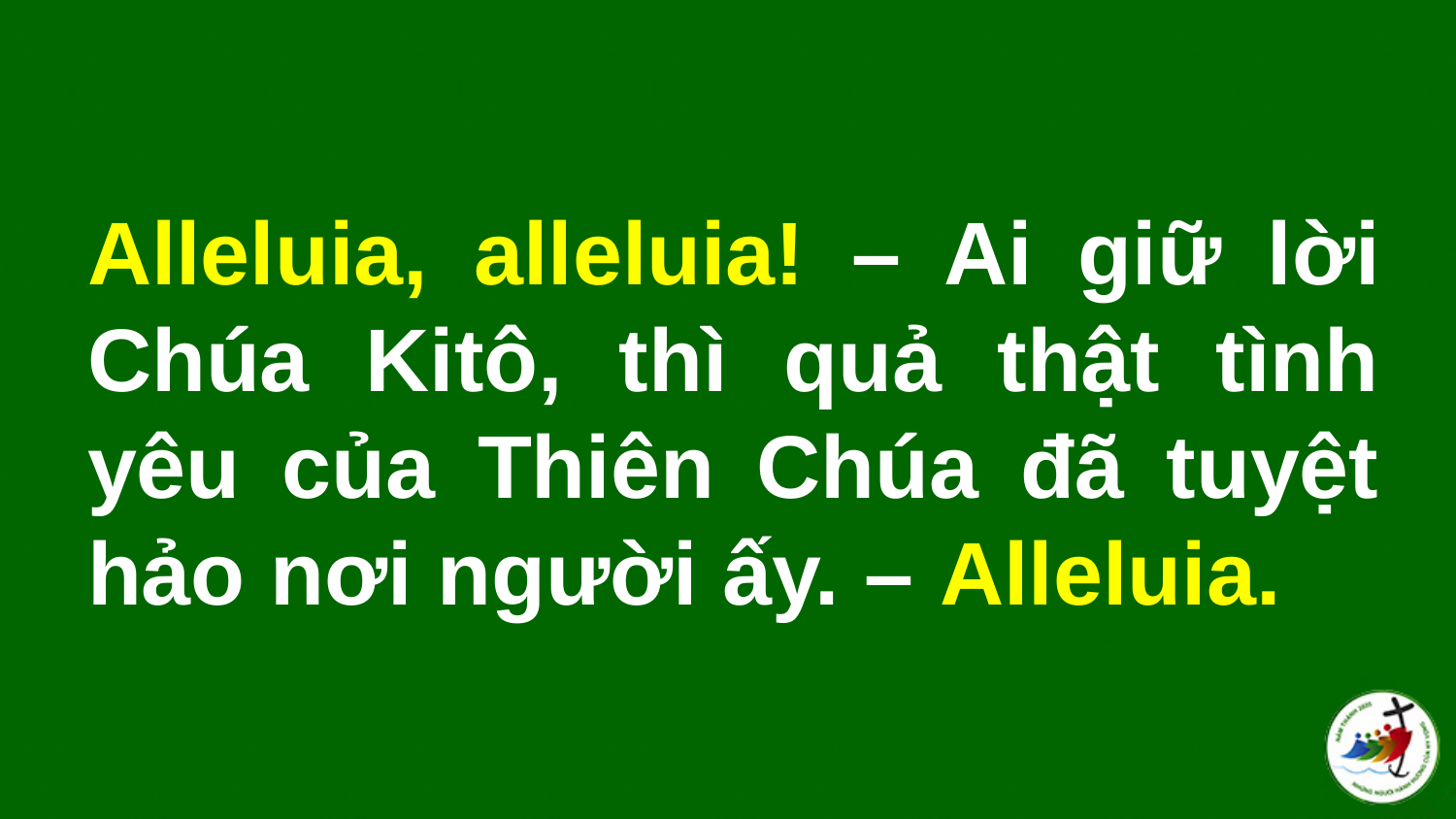

# Alleluia, alleluia! – Ai giữ lời Chúa Kitô, thì quả thật tình yêu của Thiên Chúa đã tuyệt hảo nơi người ấy. – Alleluia.